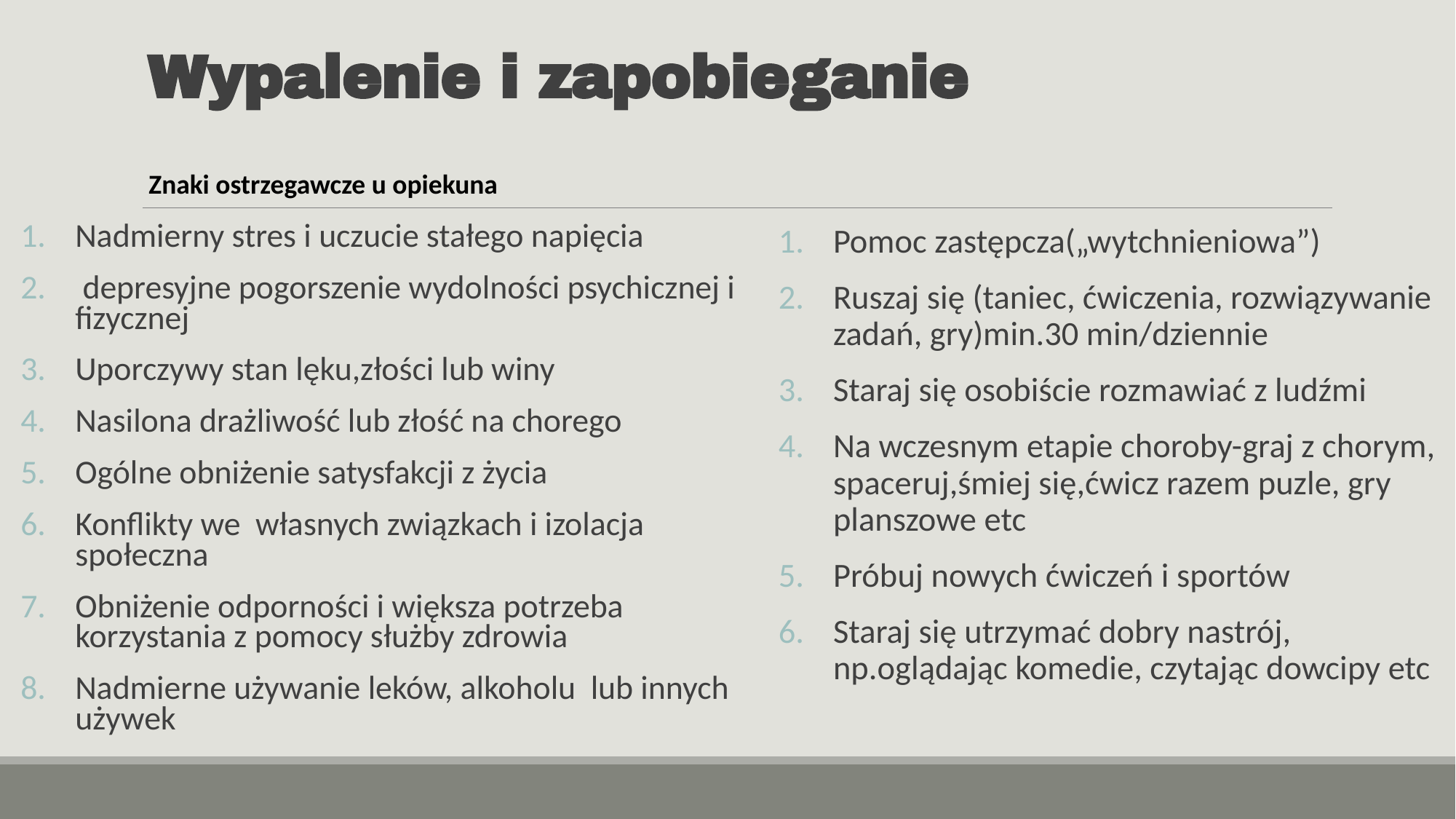

# Wypalenie i zapobieganie
Znaki ostrzegawcze u opiekuna
Nadmierny stres i uczucie stałego napięcia
 depresyjne pogorszenie wydolności psychicznej i fizycznej
Uporczywy stan lęku,złości lub winy
Nasilona drażliwość lub złość na chorego
Ogólne obniżenie satysfakcji z życia
Konflikty we  własnych związkach i izolacja społeczna
Obniżenie odporności i większa potrzeba korzystania z pomocy służby zdrowia
Nadmierne używanie leków, alkoholu  lub innych używek
Pomoc zastępcza(„wytchnieniowa”)
Ruszaj się (taniec, ćwiczenia, rozwiązywanie zadań, gry)min.30 min/dziennie
Staraj się osobiście rozmawiać z ludźmi
Na wczesnym etapie choroby-graj z chorym, spaceruj,śmiej się,ćwicz razem puzle, gry planszowe etc
Próbuj nowych ćwiczeń i sportów
Staraj się utrzymać dobry nastrój, np.oglądając komedie, czytając dowcipy etc